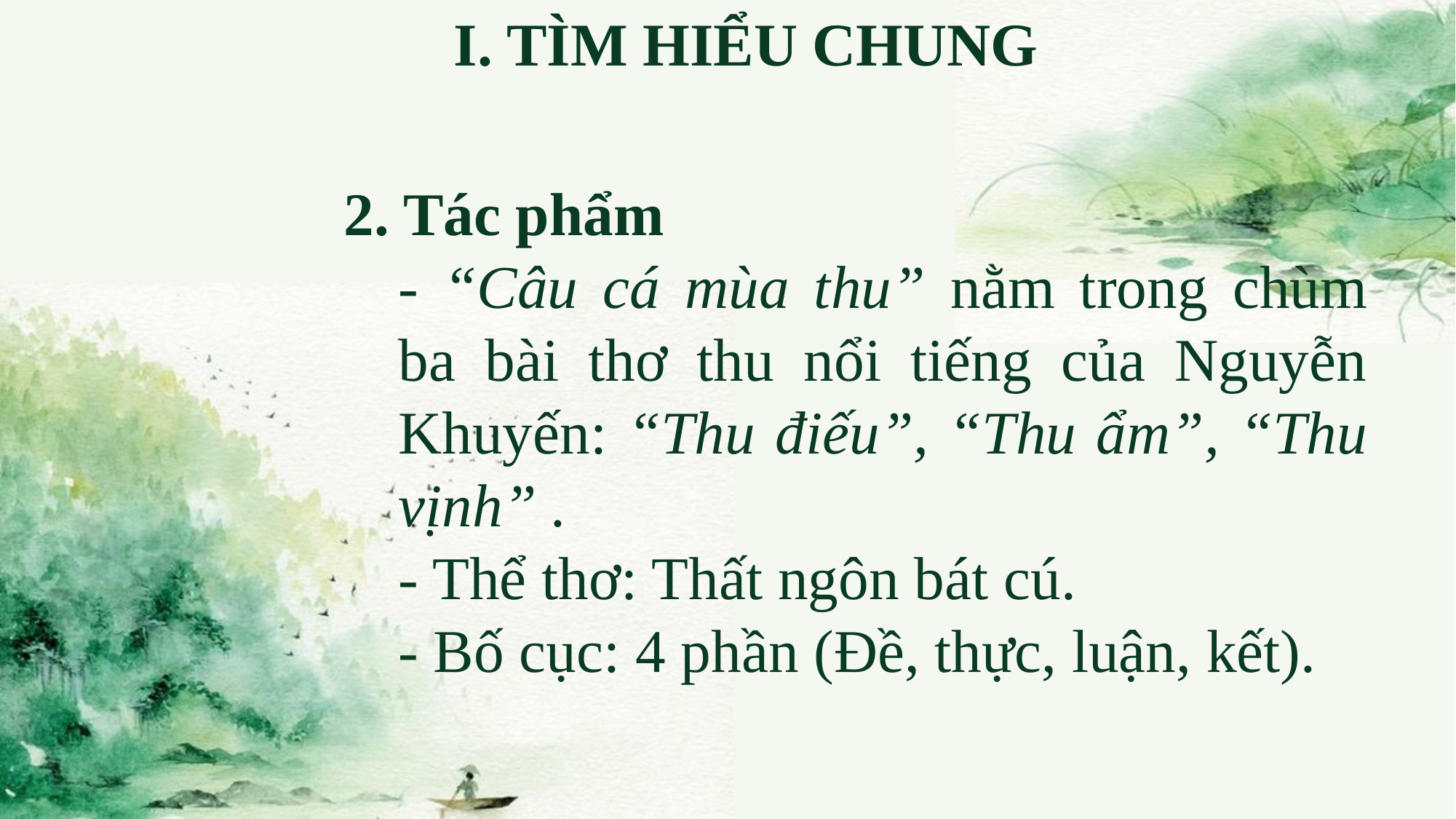

I. TÌM HIỂU CHUNG
2. Tác phẩm
- “Câu cá mùa thu” nằm trong chùm ba bài thơ thu nổi tiếng của Nguyễn Khuyến: “Thu điếu”, “Thu ẩm”, “Thu vịnh” .
- Thể thơ: Thất ngôn bát cú.
- Bố cục: 4 phần (Đề, thực, luận, kết).